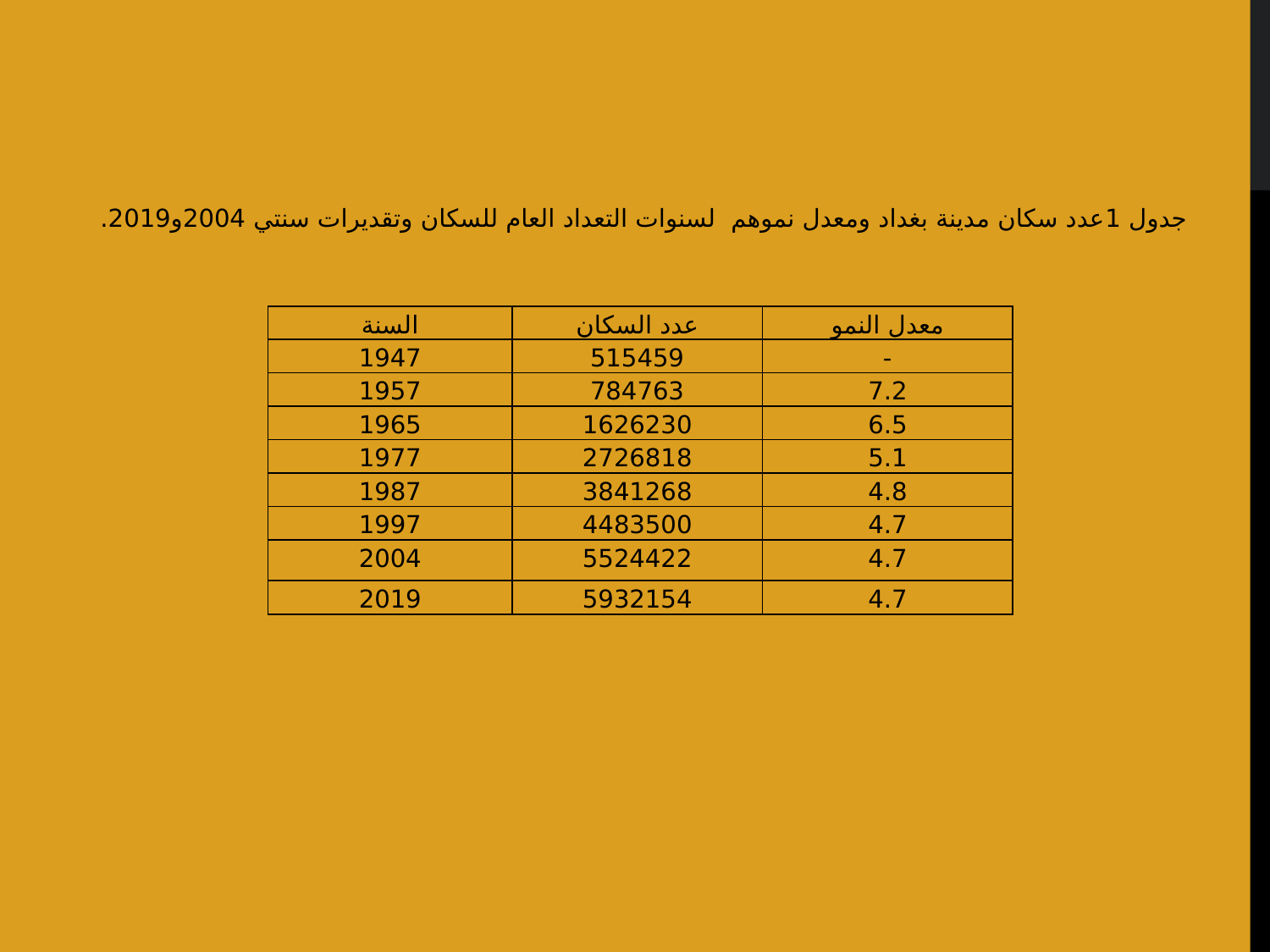

جدول 1عدد سكان مدينة بغداد ومعدل نموهم  لسنوات التعداد العام للسكان وتقديرات سنتي 2004و2019.

| السنة | عدد السكان | معدل النمو |
| --- | --- | --- |
| 1947 | 515459 | - |
| 1957 | 784763 | 7.2 |
| 1965 | 1626230 | 6.5 |
| 1977 | 2726818 | 5.1 |
| 1987 | 3841268 | 4.8 |
| 1997 | 4483500 | 4.7 |
| 2004 | 5524422 | 4.7 |
| 2019 | 5932154 | 4.7 |